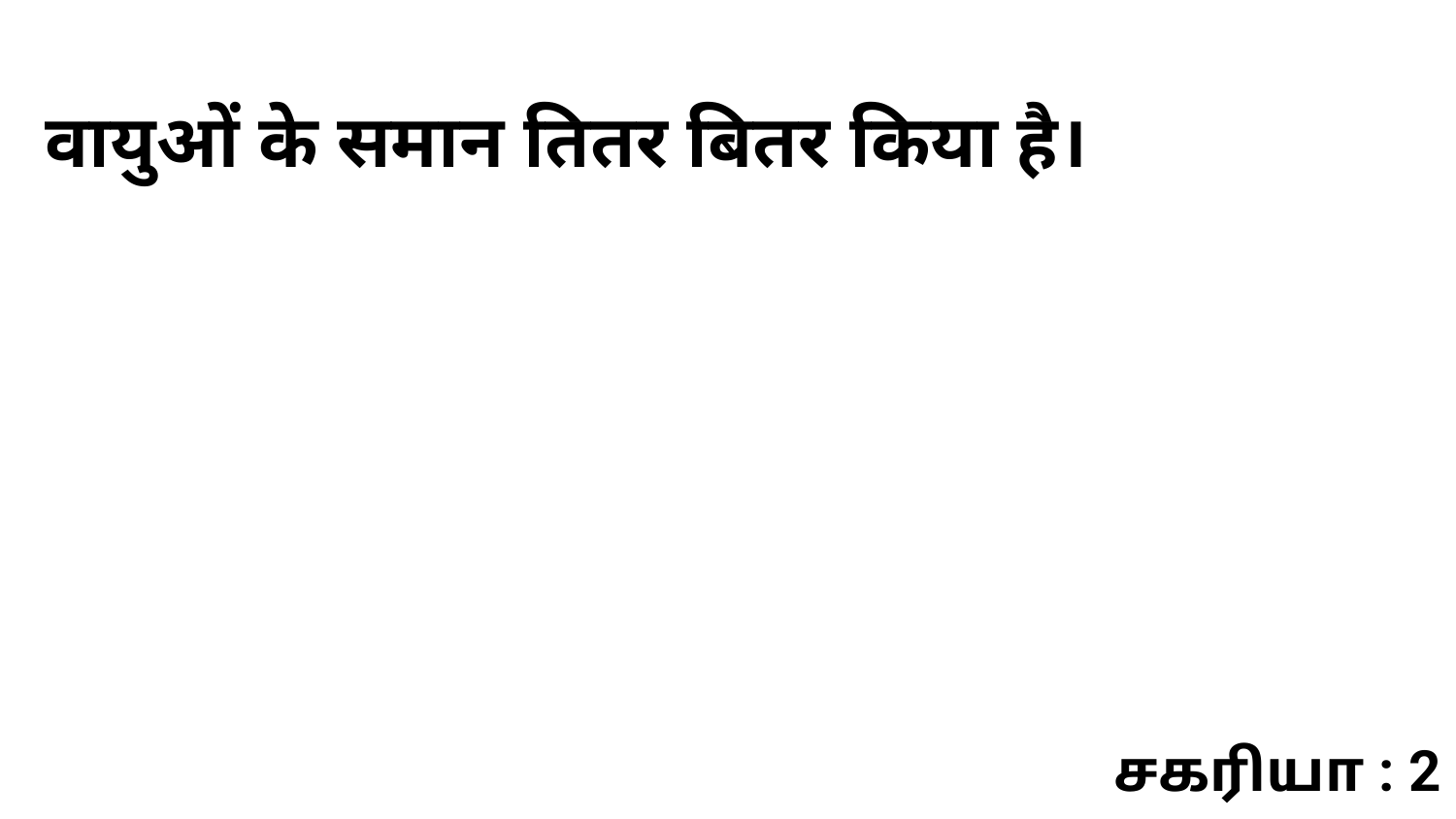

वायुओं के समान तितर बितर किया है।
சகரியா : 2